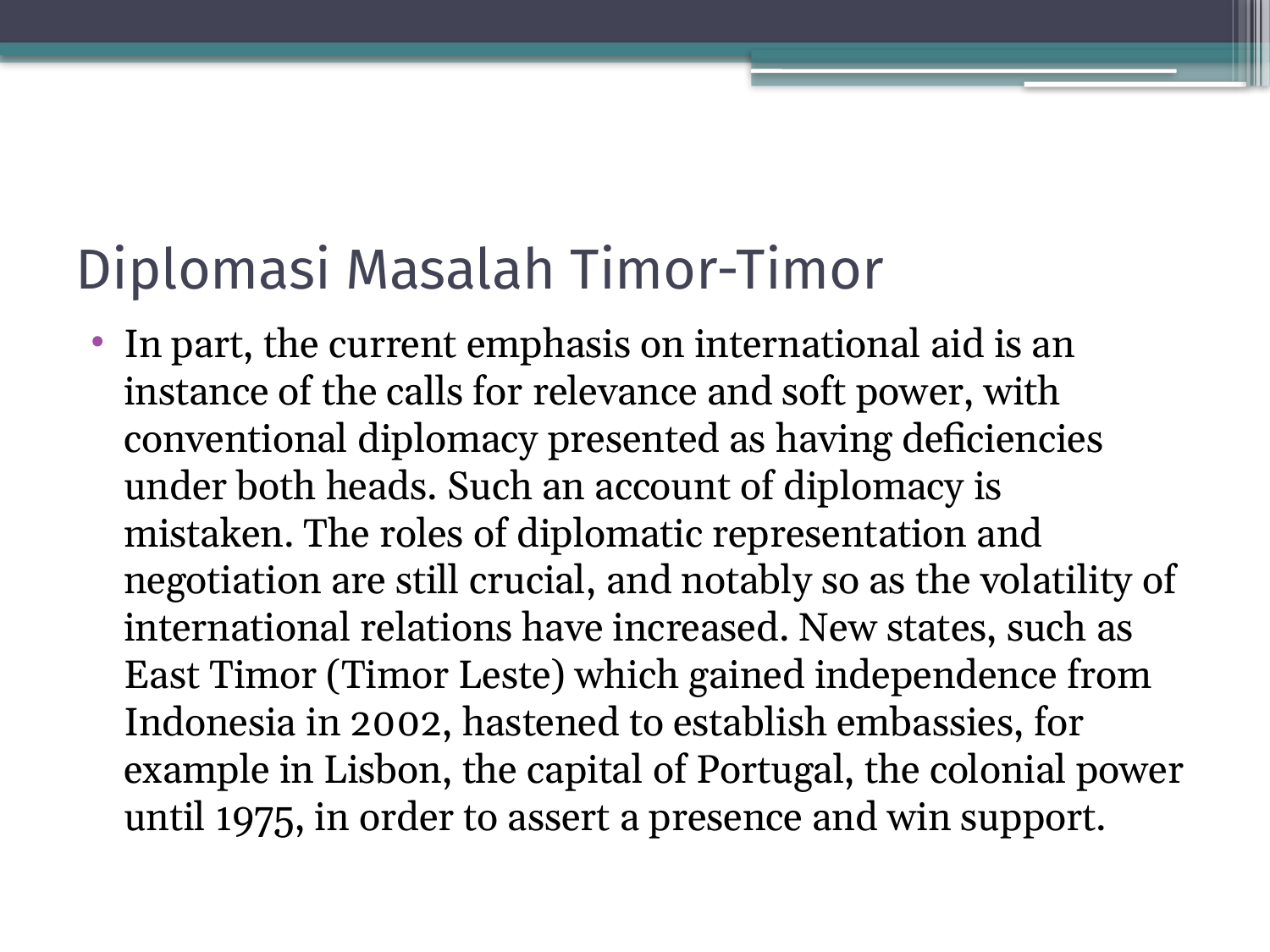

# Diplomasi Masalah Timor-Timor
In part, the current emphasis on international aid is an instance of the calls for relevance and soft power, with conventional diplomacy presented as having deficiencies under both heads. Such an account of diplomacy is
mistaken. The roles of diplomatic representation and negotiation are still crucial, and notably so as the volatility of international relations have increased. New states, such as East Timor (Timor Leste) which gained independence from Indonesia in 2002, hastened to establish embassies, for example in Lisbon, the capital of Portugal, the colonial power until 1975, in order to assert a presence and win support.